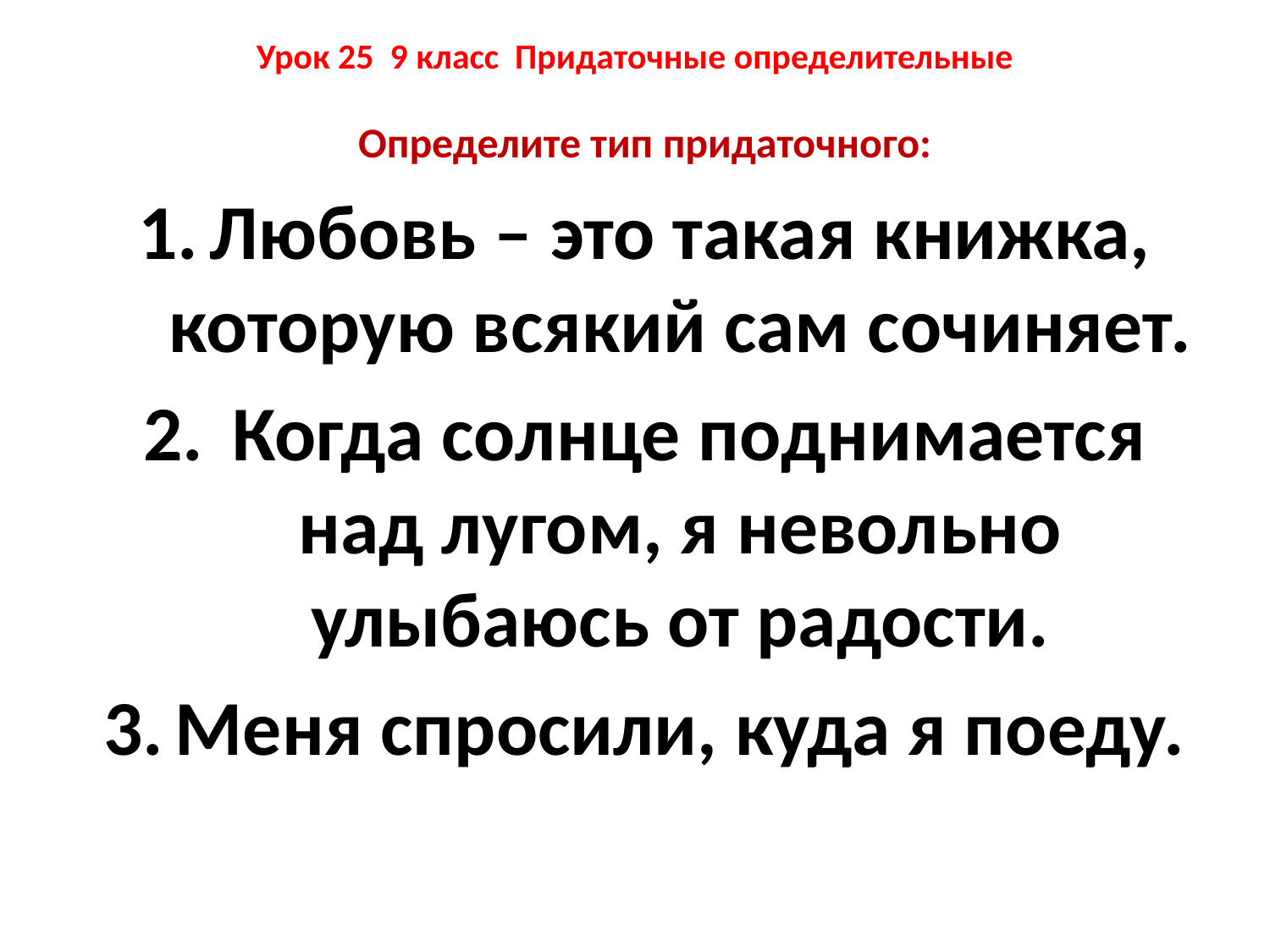

# Урок 25  9 класс  Придаточные определительные
Определите тип придаточного:
Любовь – это такая книжка, которую всякий сам сочиняет.
 Когда солнце поднимается над лугом, я невольно улыбаюсь от радости.
Меня спросили, куда я поеду.